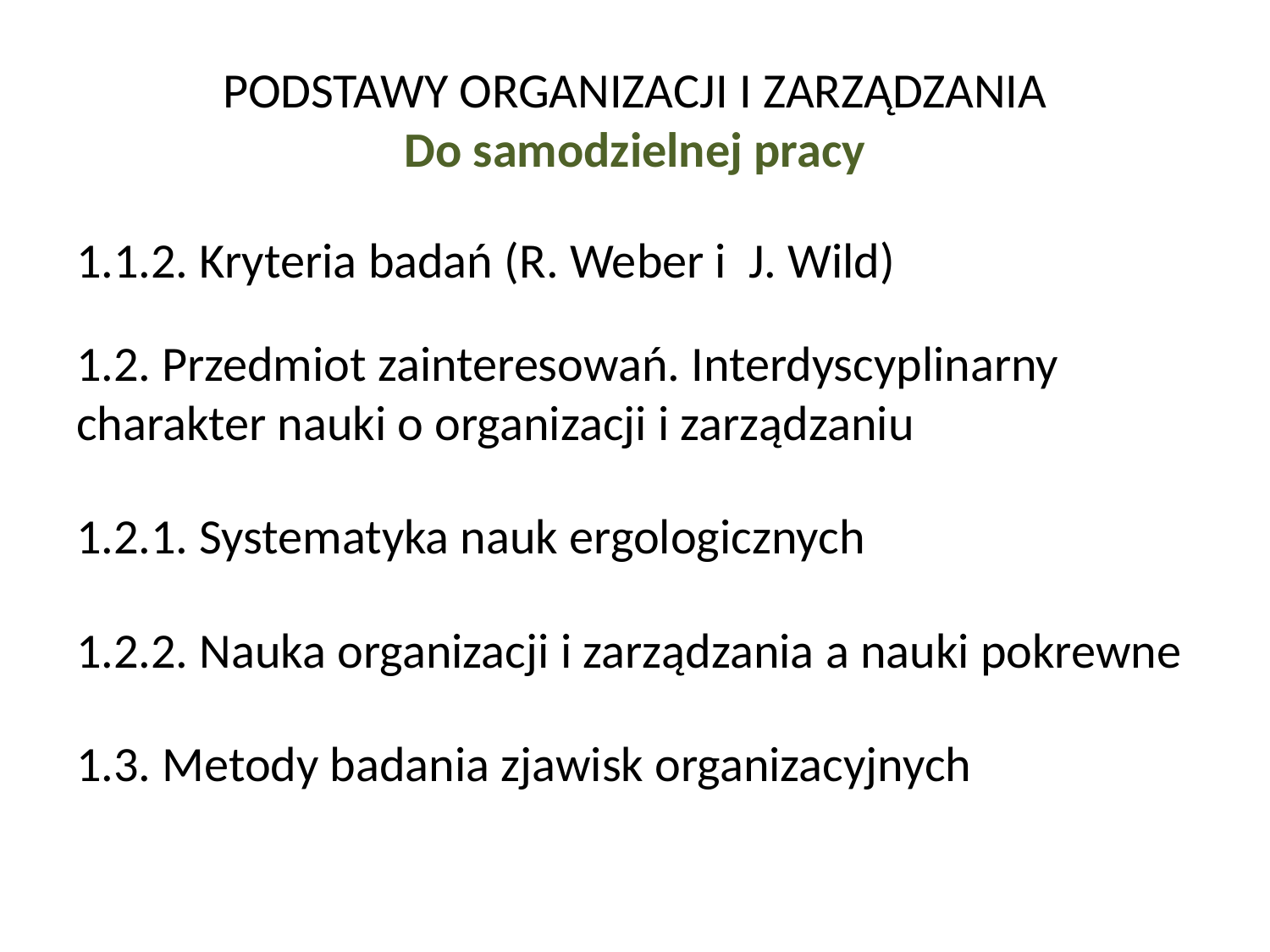

# PODSTAWY ORGANIZACJI I ZARZĄDZANIA Do samodzielnej pracy
1.1.2. Kryteria badań (R. Weber i  J. Wild)

1.2. Przedmiot zainteresowań. Interdyscyplinarny charakter nauki o organizacji i zarządzaniu

1.2.1. Systematyka nauk ergologicznych

1.2.2. Nauka organizacji i zarządzania a nauki pokrewne

1.3. Metody badania zjawisk organizacyjnych